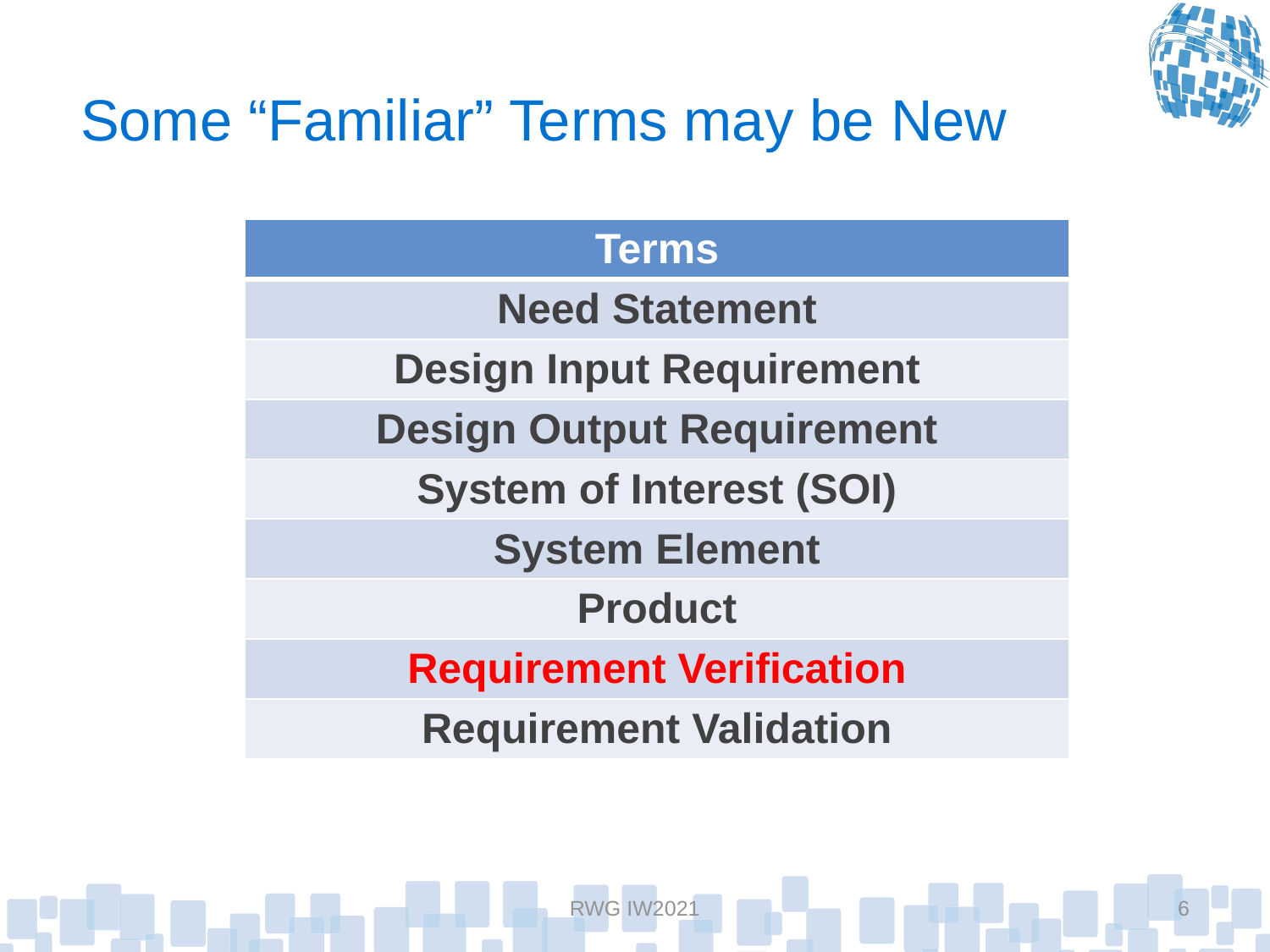

# Some “Familiar” Terms may be New
| Terms |
| --- |
| Need Statement |
| Design Input Requirement |
| Design Output Requirement |
| System of Interest (SOI) |
| System Element |
| Product |
| Requirement Verification |
| Requirement Validation |
RWG IW2021
6